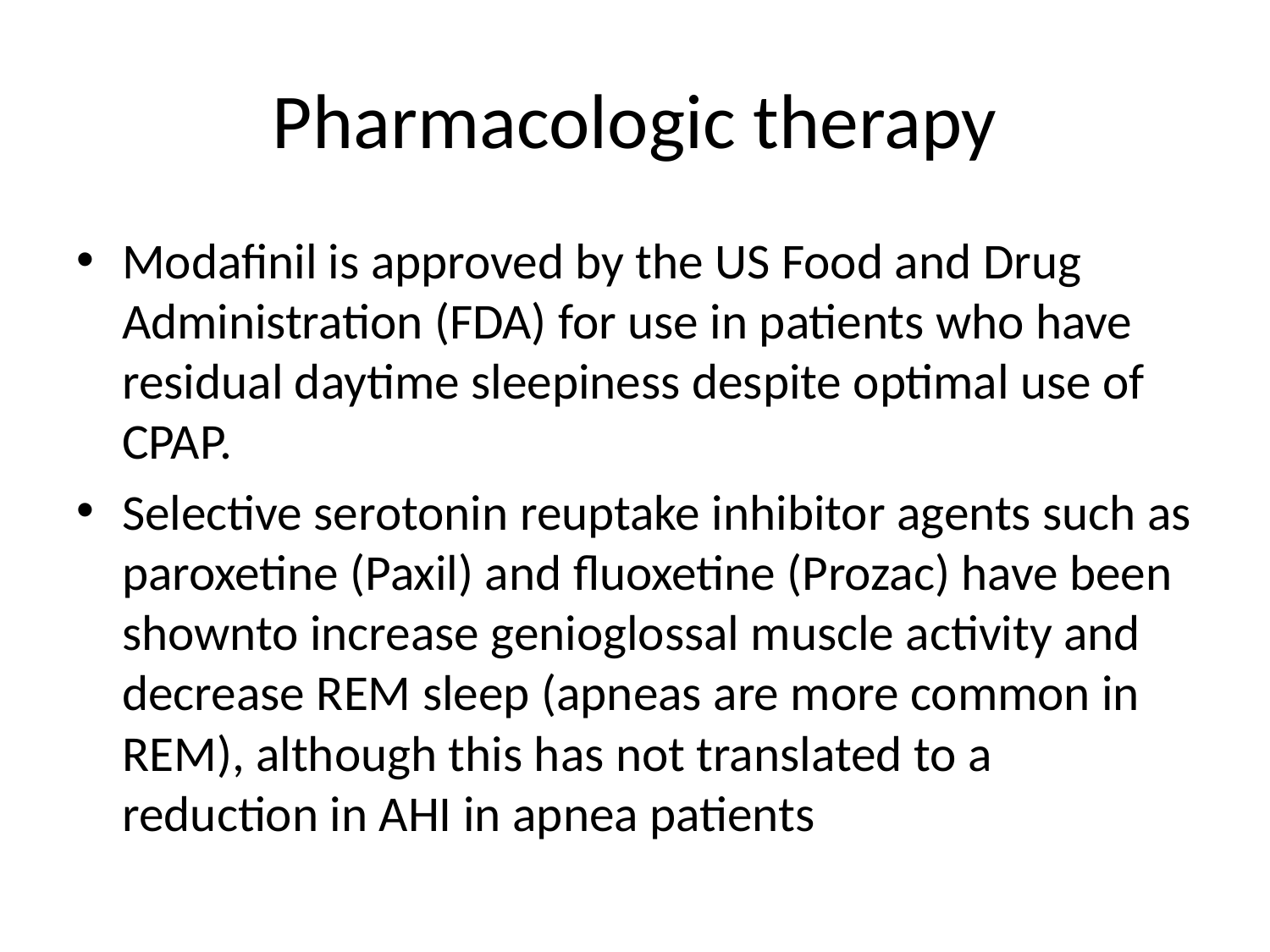

# Pharmacologic therapy
Modafinil is approved by the US Food and Drug Administration (FDA) for use in patients who have residual daytime sleepiness despite optimal use of CPAP.
Selective serotonin reuptake inhibitor agents such as paroxetine (Paxil) and fluoxetine (Prozac) have been  shownto increase genioglossal muscle activity and decrease REM sleep (apneas are more common in REM), although this has not translated to a reduction in AHI in apnea patients